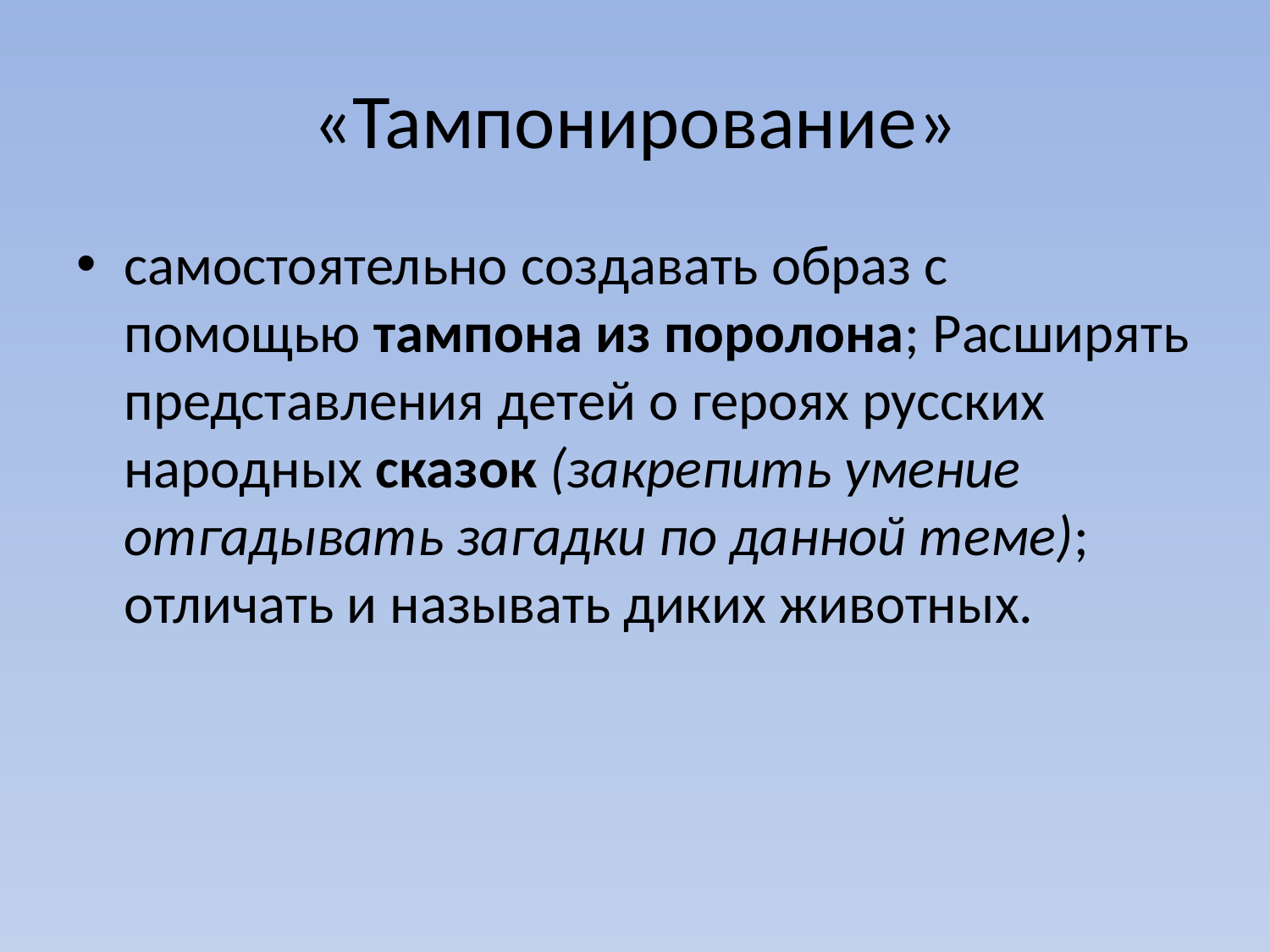

# «Тампонирование»
самостоятельно создавать образ с помощью тампона из поролона; Расширять представления детей о героях русских народных сказок (закрепить умение отгадывать загадки по данной теме); отличать и называть диких животных.